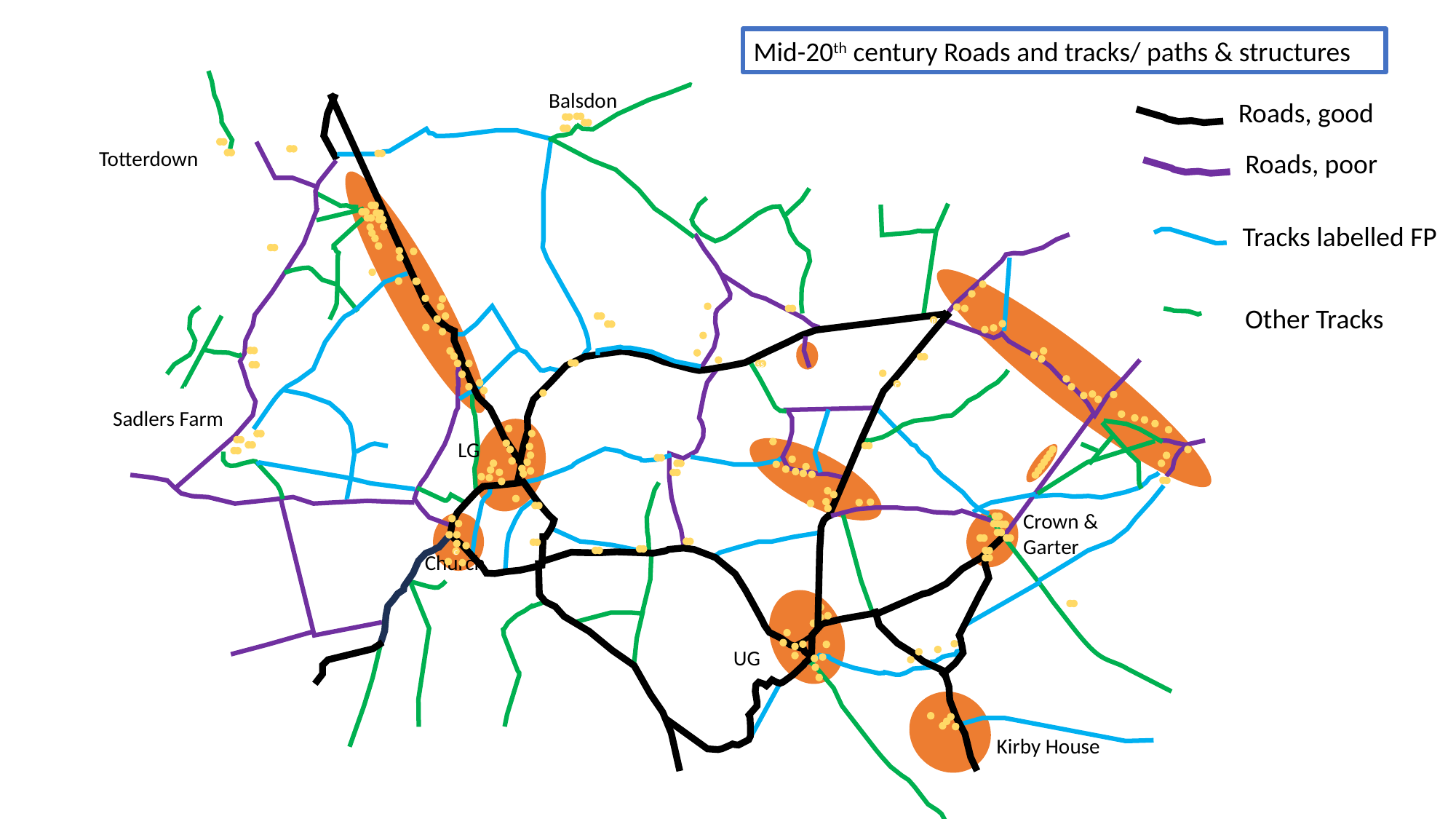

Mid-20th century Roads and tracks/ paths & structures

Balsdon
Totterdown
Sadlers Farm
Church
Kirby House

Roads, good

s

c

p

s

c

Roads, poor

Tracks labelled FP

Other Tracks

LG

Crown & Garter

UG